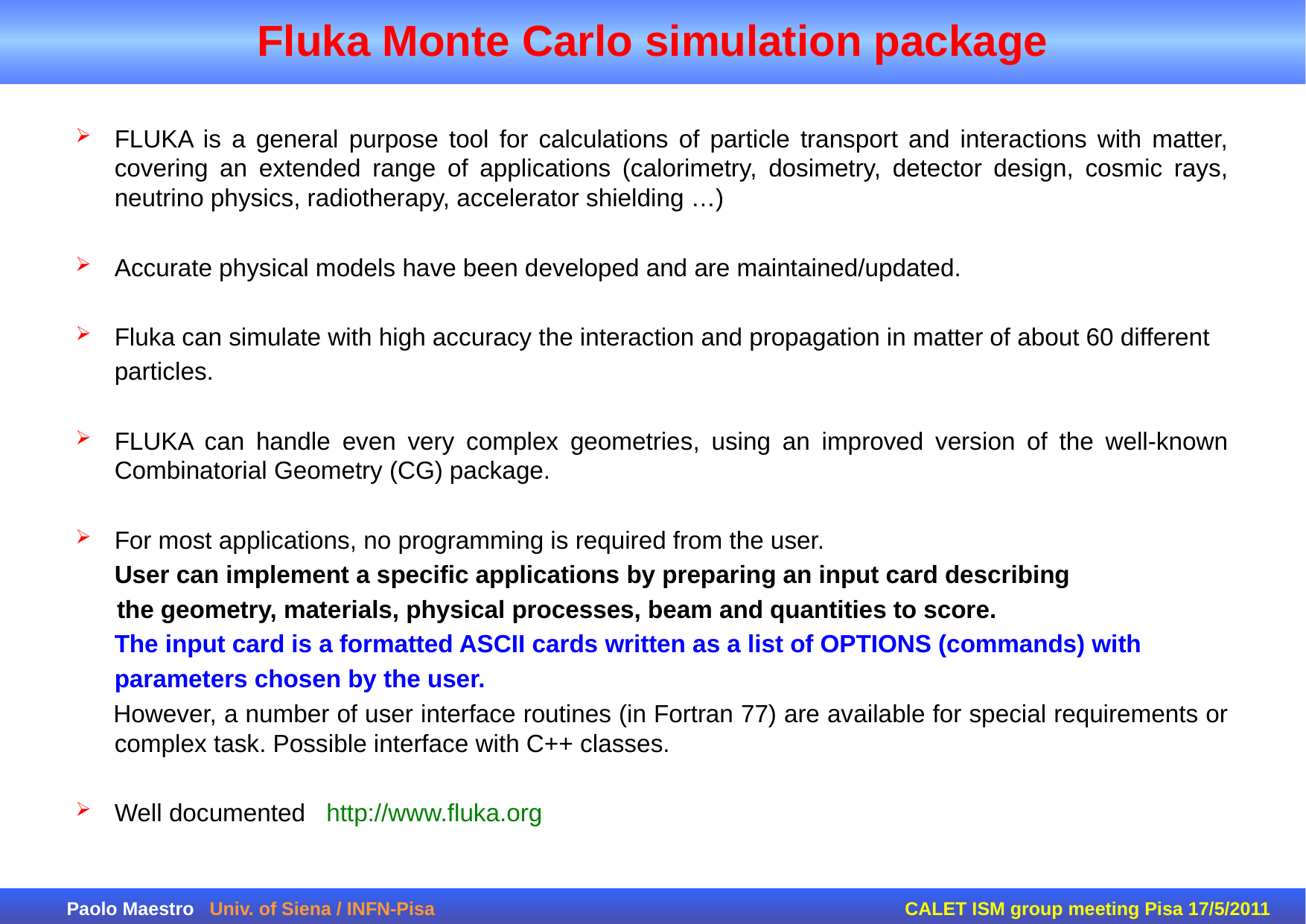

# Fluka Monte Carlo simulation package
FLUKA is a general purpose tool for calculations of particle transport and interactions with matter, covering an extended range of applications (calorimetry, dosimetry, detector design, cosmic rays, neutrino physics, radiotherapy, accelerator shielding …)

Accurate physical models have been developed and are maintained/updated.

Fluka can simulate with high accuracy the interaction and propagation in matter of about 60 different
 	particles.

FLUKA can handle even very complex geometries, using an improved version of the well-known Combinatorial Geometry (CG) package.

For most applications, no programming is required from the user.
	User can implement a specific applications by preparing an input card describing
      the geometry, materials, physical processes, beam and quantities to score.
	The input card is a formatted ASCII cards written as a list of OPTIONS (commands) with
	parameters chosen by the user.
     However, a number of user interface routines (in Fortran 77) are available for special requirements or complex task. Possible interface with C++ classes.

Well documented   http://www.fluka.org